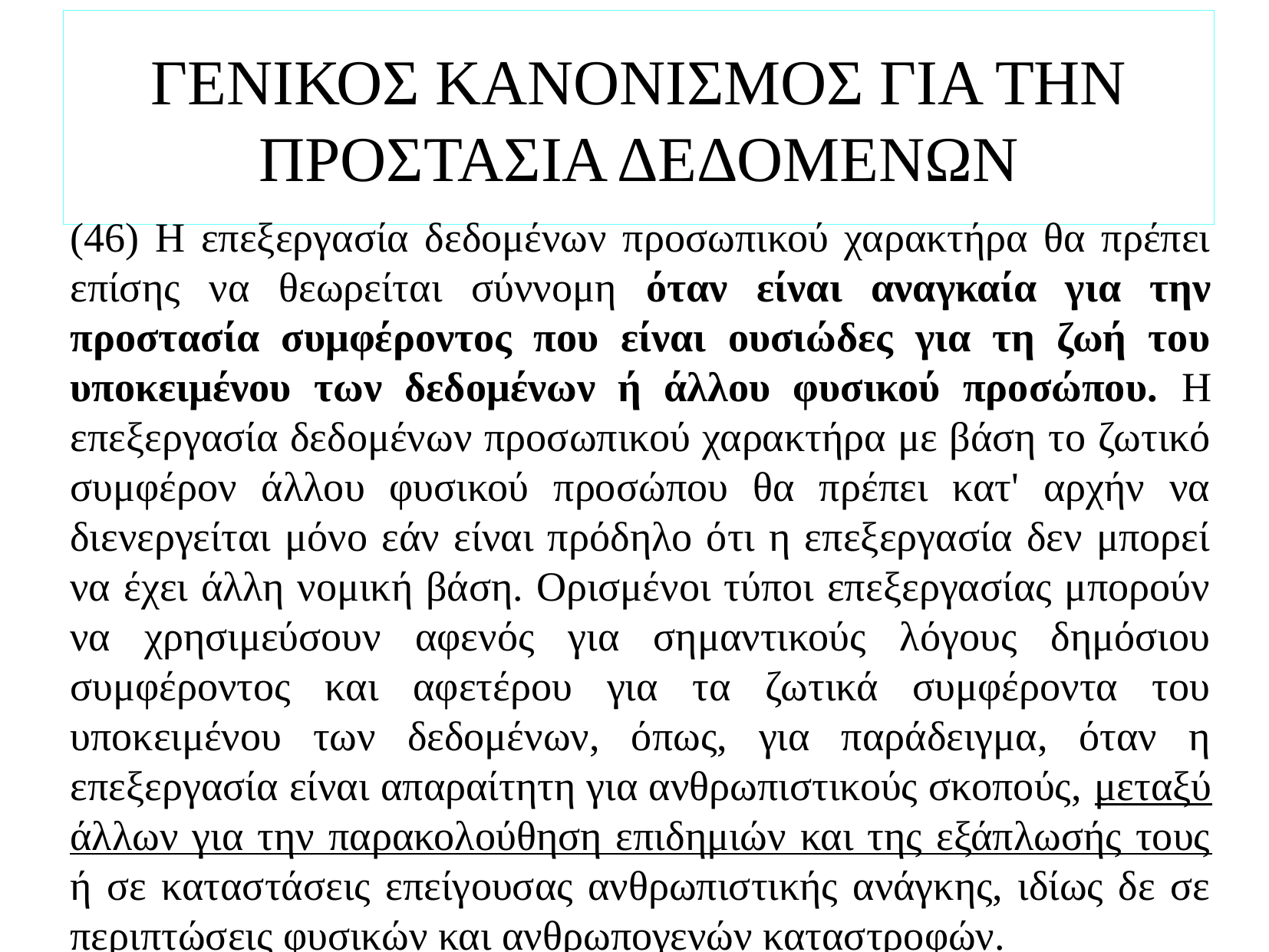

# ΓΕΝΙΚΟΣ ΚΑΝΟΝΙΣΜΟΣ ΓΙΑ ΤΗΝ ΠΡΟΣΤΑΣΙΑ ΔΕΔΟΜΕΝΩΝ
(46) Η επεξεργασία δεδομένων προσωπικού χαρακτήρα θα πρέπει επίσης να θεωρείται σύννομη όταν είναι αναγκαία για την προστασία συμφέροντος που είναι ουσιώδες για τη ζωή του υποκειμένου των δεδομένων ή άλλου φυσικού προσώπου. Η επεξεργασία δεδομένων προσωπικού χαρακτήρα με βάση το ζωτικό συμφέρον άλλου φυσικού προσώπου θα πρέπει κατ' αρχήν να διενεργείται μόνο εάν είναι πρόδηλο ότι η επεξεργασία δεν μπορεί να έχει άλλη νομική βάση. Ορισμένοι τύποι επεξεργασίας μπορούν να χρησιμεύσουν αφενός για σημαντικούς λόγους δημόσιου συμφέροντος και αφετέρου για τα ζωτικά συμφέροντα του υποκειμένου των δεδομένων, όπως, για παράδειγμα, όταν η επεξεργασία είναι απαραίτητη για ανθρωπιστικούς σκοπούς, μεταξύ άλλων για την παρακολούθηση επιδημιών και της εξάπλωσής τους ή σε καταστάσεις επείγουσας ανθρωπιστικής ανάγκης, ιδίως δε σε περιπτώσεις φυσικών και ανθρωπογενών καταστροφών.